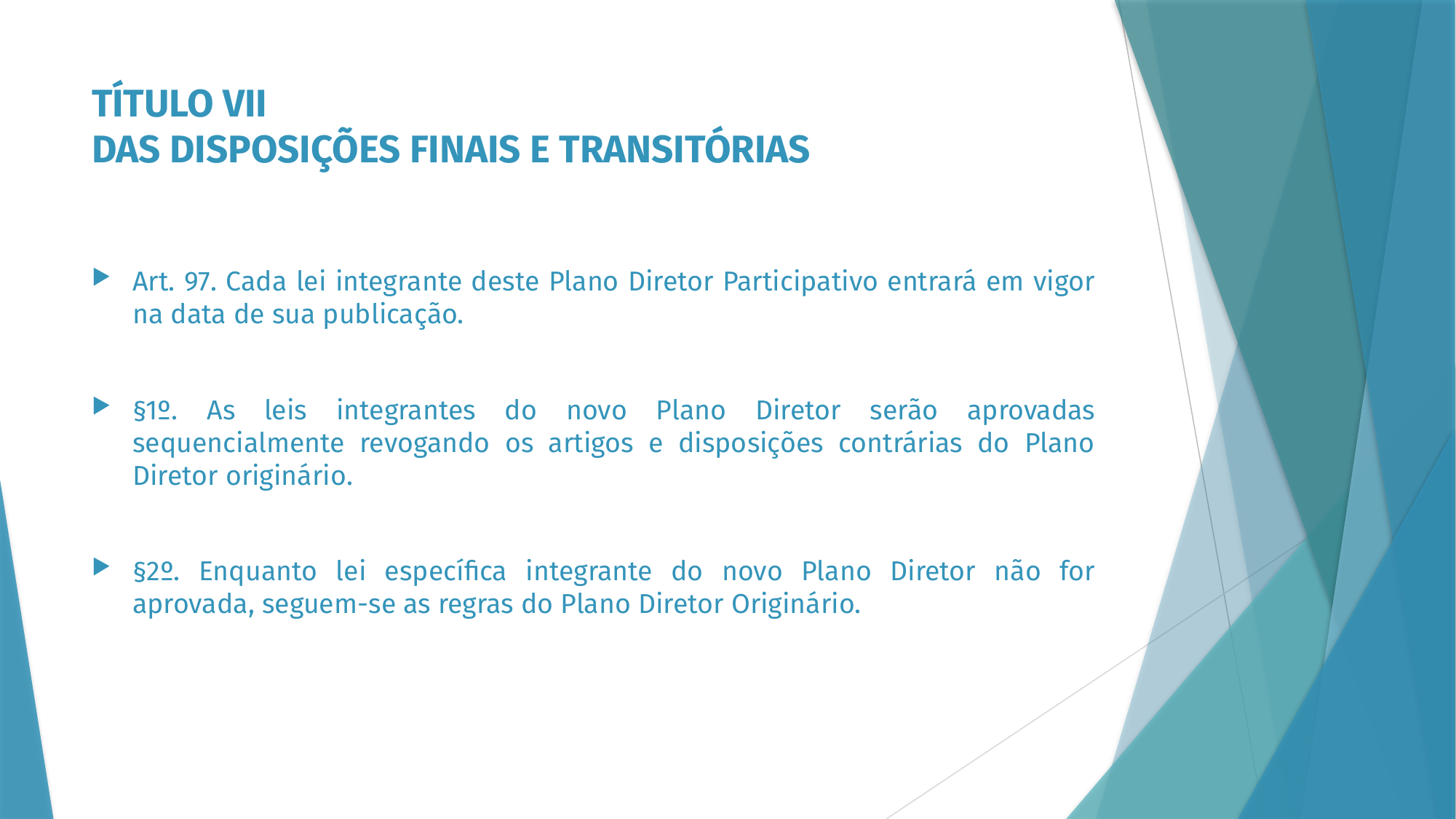

# TÍTULO VII DAS DISPOSIÇÕES FINAIS E TRANSITÓRIAS
Art. 97. Cada lei integrante deste Plano Diretor Participativo entrará em vigor na data de sua publicação.

§1º. As leis integrantes do novo Plano Diretor serão aprovadas sequencialmente revogando os artigos e disposições contrárias do Plano Diretor originário.

§2º. Enquanto lei específica integrante do novo Plano Diretor não for aprovada, seguem-se as regras do Plano Diretor Originário.